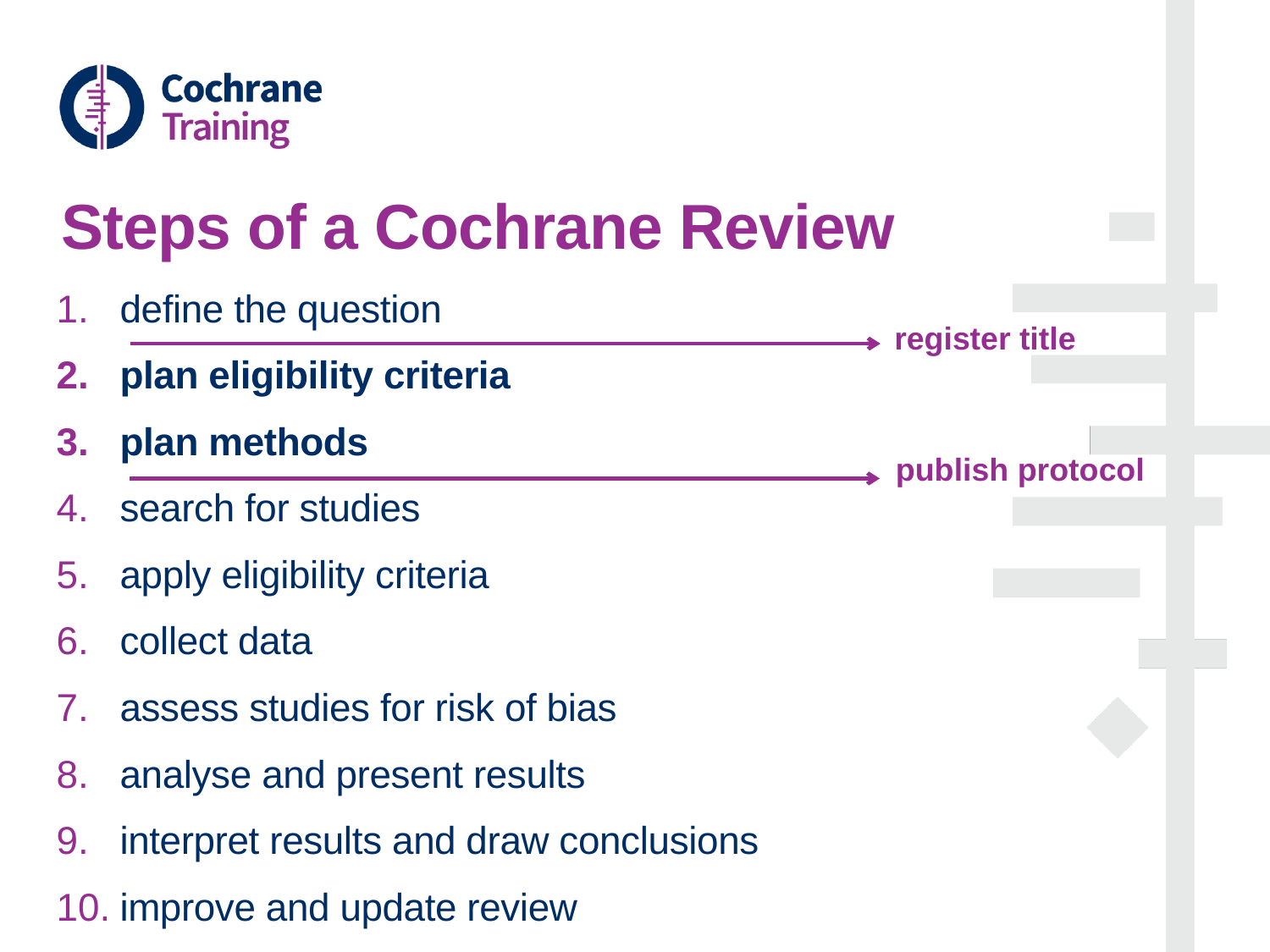

# Steps of a Cochrane Review
define the question
plan eligibility criteria
plan methods
search for studies
apply eligibility criteria
collect data
assess studies for risk of bias
analyse and present results
interpret results and draw conclusions
improve and update review
register title
publish protocol